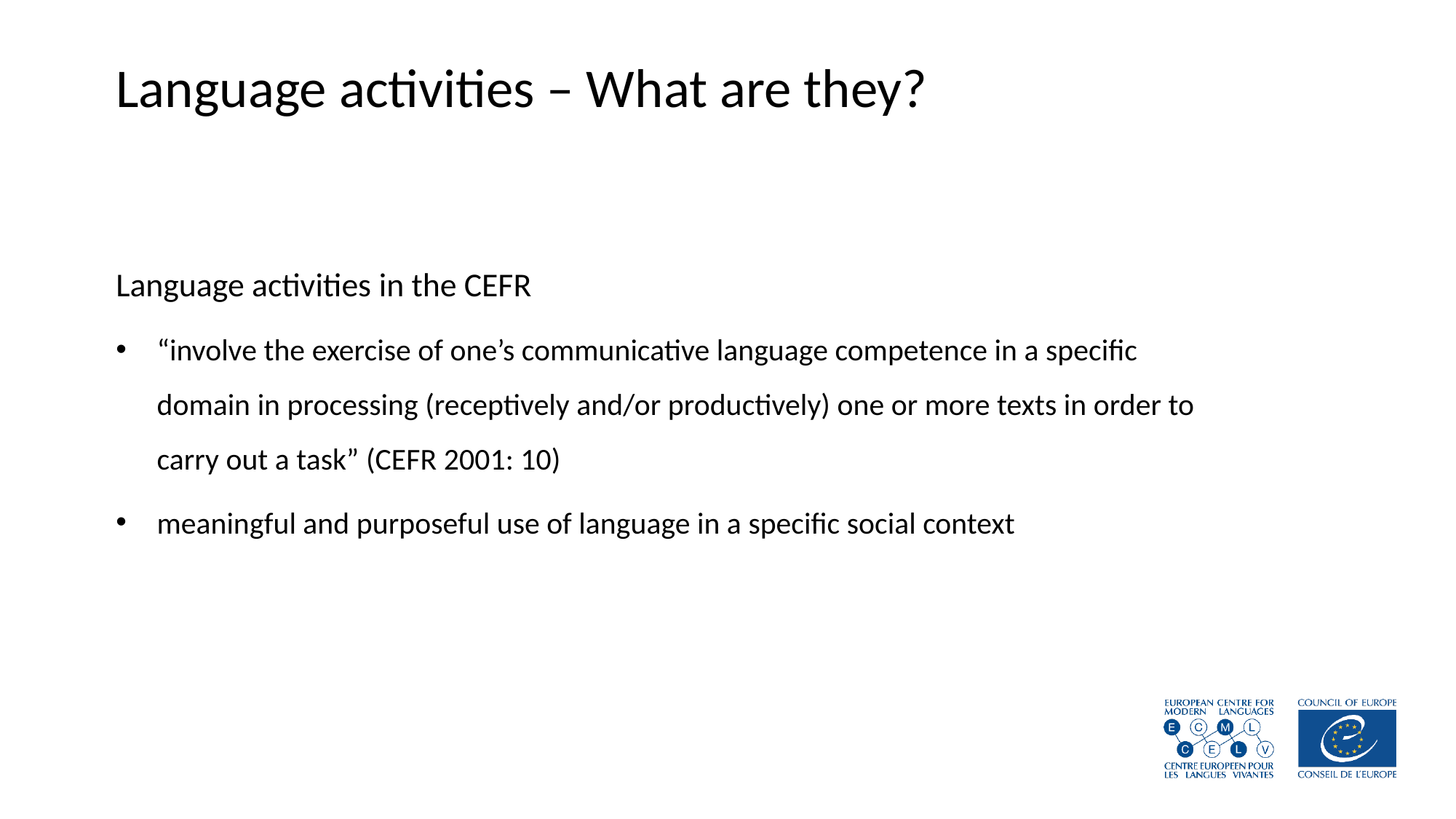

# Language activities – What are they?
Language activities in the CEFR
“involve the exercise of one’s communicative language competence in a specific domain in processing (receptively and/or productively) one or more texts in order to carry out a task” (CEFR 2001: 10)
meaningful and purposeful use of language in a specific social context